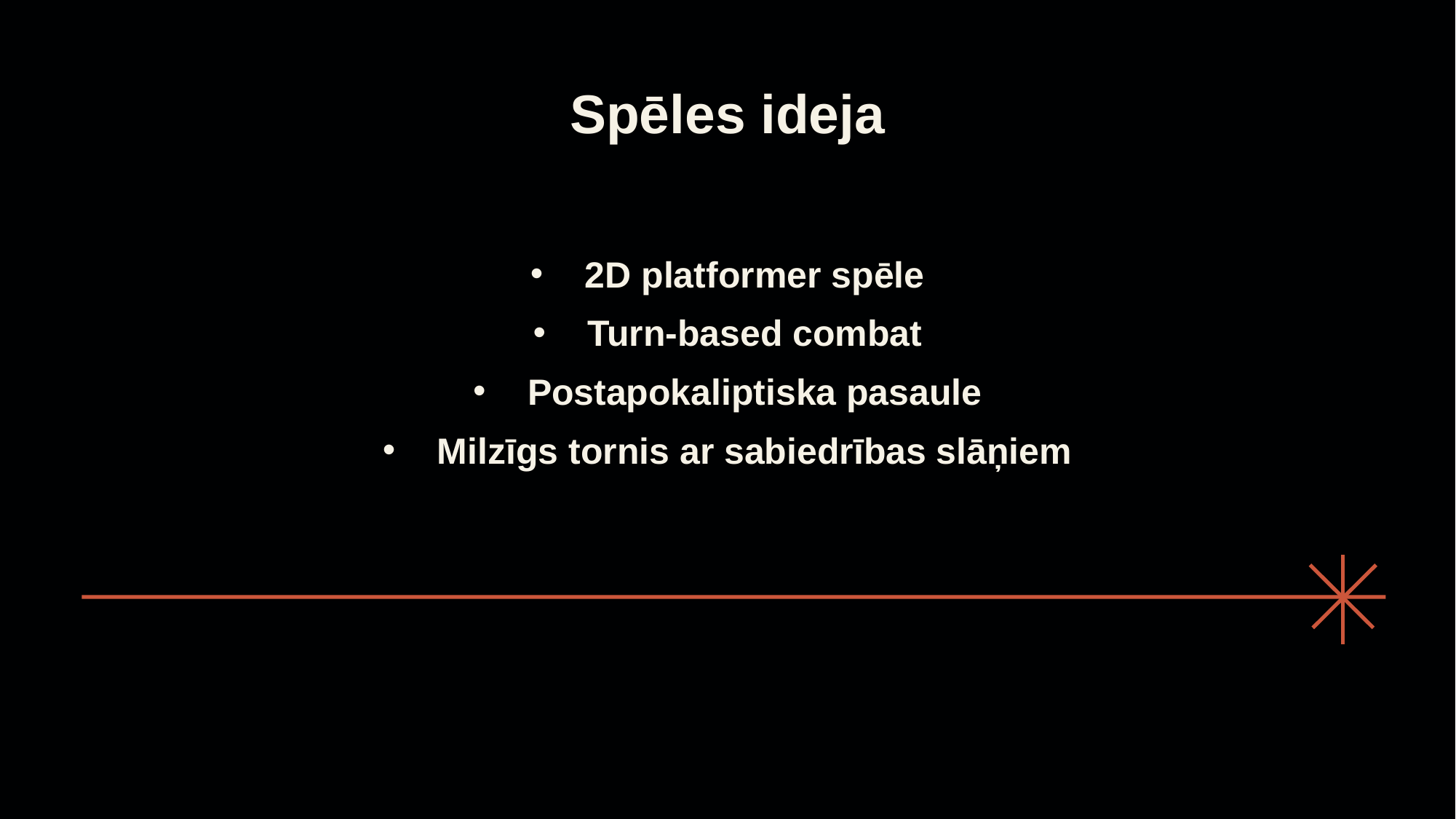

Spēles ideja
2D platformer spēle
Turn-based combat
Postapokaliptiska pasaule
Milzīgs tornis ar sabiedrības slāņiem